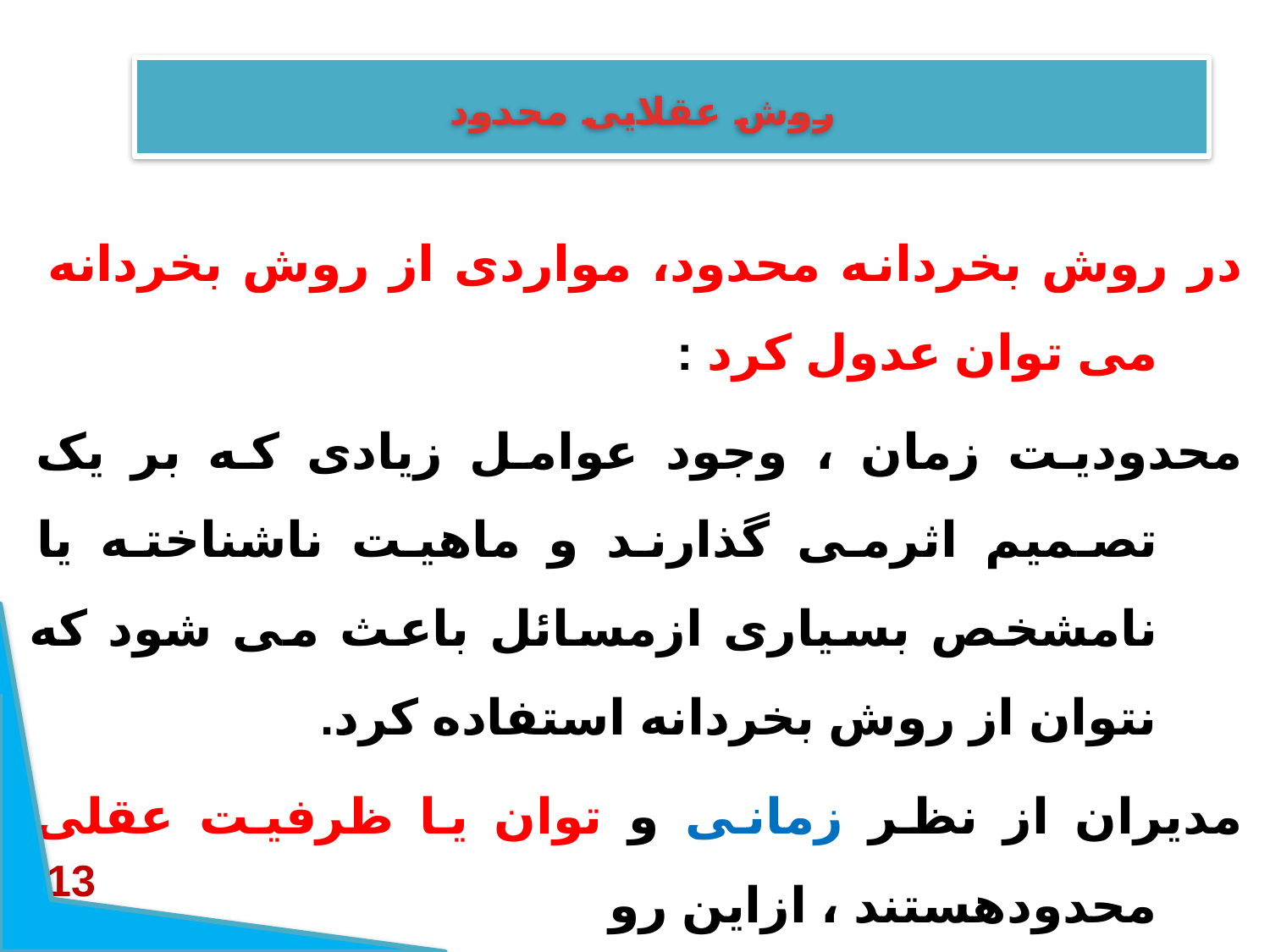

# روش عقلایی محدود

در روش بخردانه محدود، مواردی از روش بخردانه  می توان عدول کرد :
محدودیت زمان ، وجود عوامل زیادی که بر یک تصمیم اثرمی گذارند و ماهیت ناشناخته یا نامشخص بسیاری ازمسائل باعث می شود که نتوان از روش بخردانه استفاده کرد.
مدیران از نظر زمانی و توان یا ظرفیت عقلی محدودهستند ، ازاین رو
نمی توانند همه هدفها ، مسائل  و راه حلها را مورد ارزیابی قرار دهند.

13